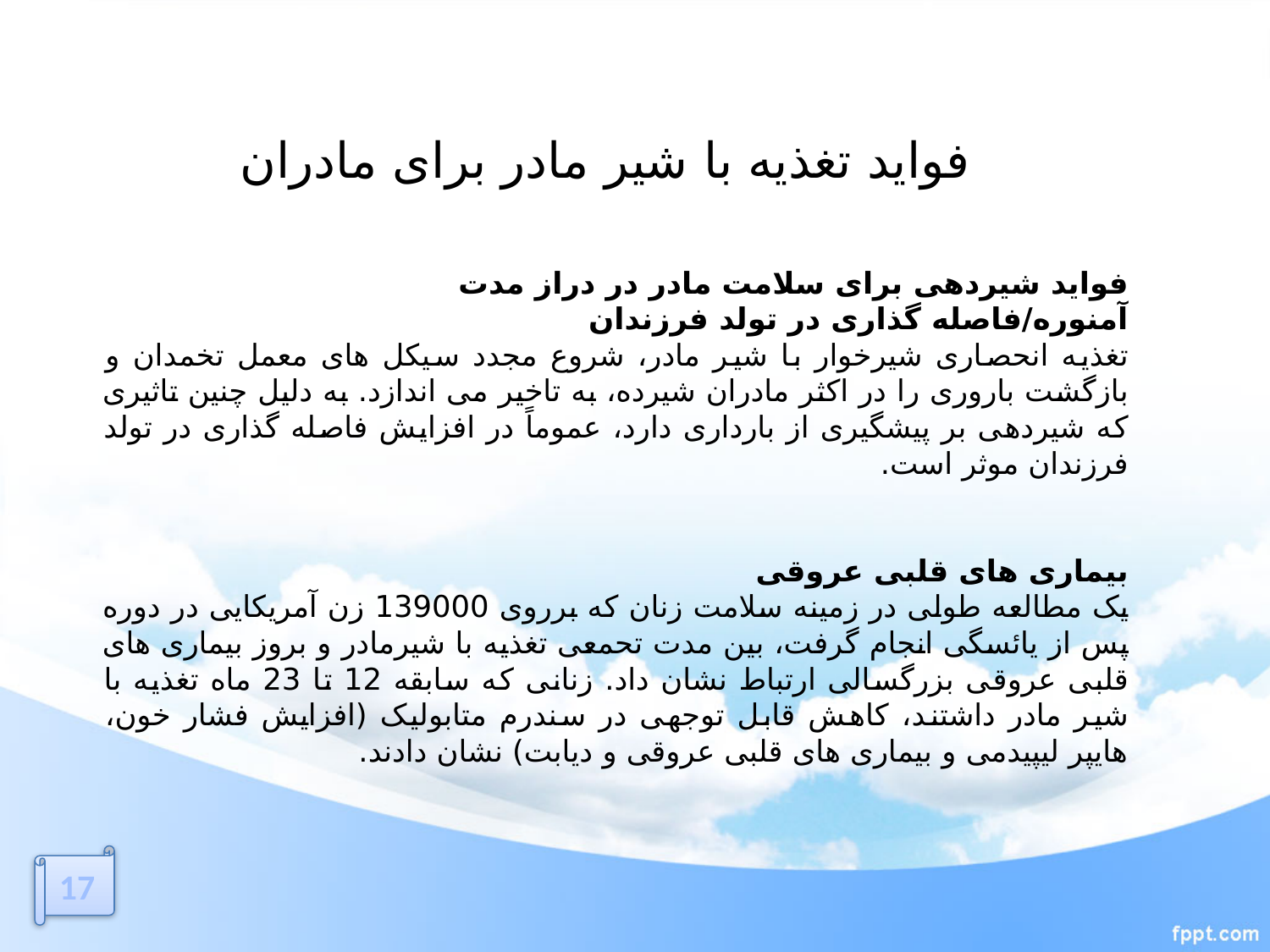

# فواید تغذیه با شیر مادر برای مادران
فواید شیردهی برای سلامت مادر در دراز مدت
آمنوره/فاصله گذاری در تولد فرزندان
تغذیه انحصاری شیرخوار با شیر مادر، شروع مجدد سیکل های معمل تخمدان و بازگشت باروری را در اکثر مادران شیرده، به تاخیر می اندازد. به دلیل چنین تاثیری که شیردهی بر پیشگیری از بارداری دارد، عموماً در افزایش فاصله گذاری در تولد فرزندان موثر است.

بیماری های قلبی عروقی
یک مطالعه طولی در زمینه سلامت زنان که برروی 139000 زن آمریکایی در دوره پس از یائسگی انجام گرفت، بین مدت تحمعی تغذیه با شیرمادر و بروز بیماری های قلبی عروقی بزرگسالی ارتباط نشان داد. زنانی که سابقه 12 تا 23 ماه تغذیه با شیر مادر داشتند، کاهش قابل توجهی در سندرم متابولیک (افزایش فشار خون، هایپر لیپیدمی و بیماری های قلبی عروقی و دیابت) نشان دادند.
17